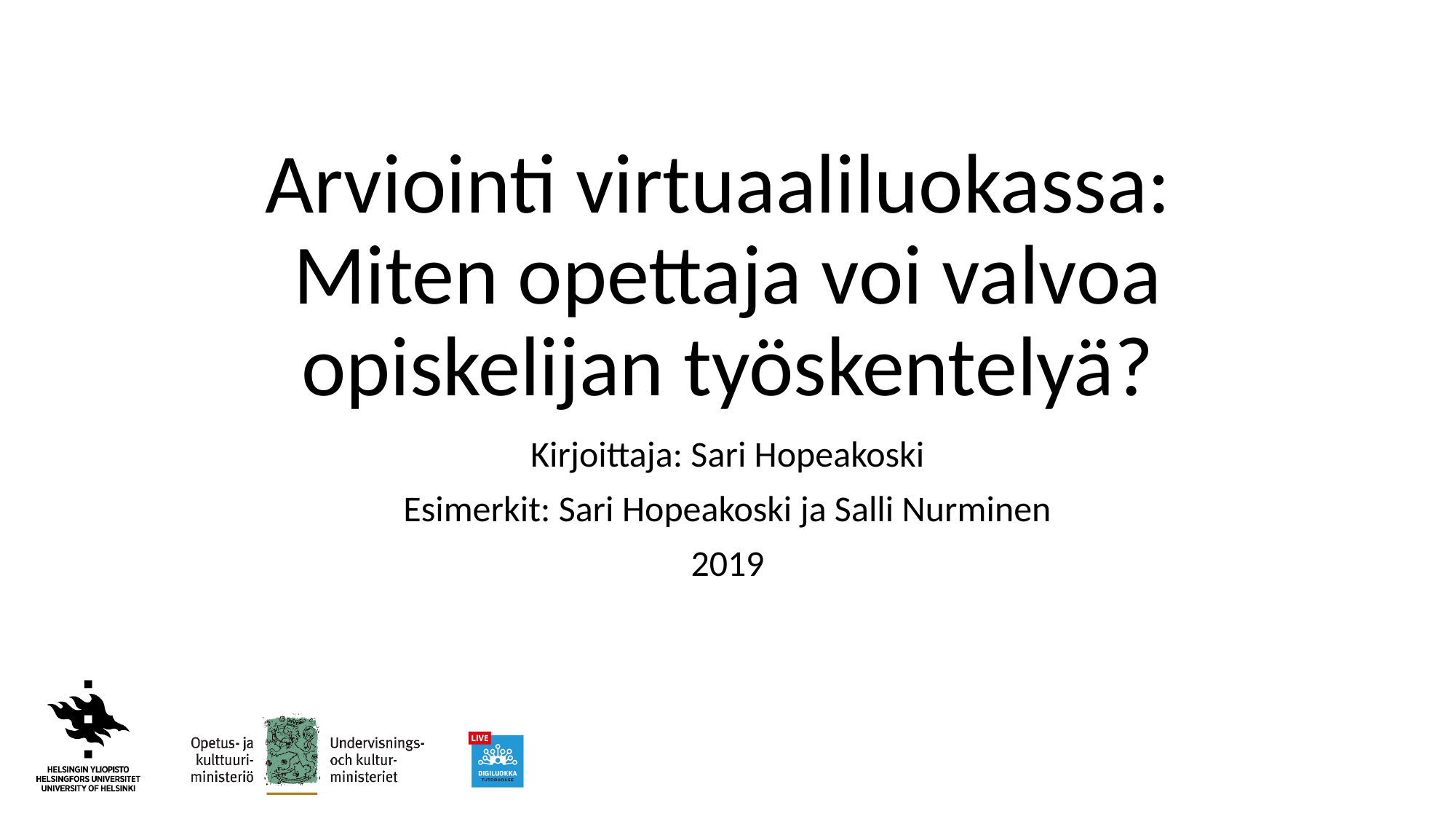

# Arviointi virtuaaliluokassa:  Miten opettaja voi valvoa opiskelijan työskentelyä?
Kirjoittaja: Sari Hopeakoski
Esimerkit: Sari Hopeakoski ja Salli Nurminen
2019